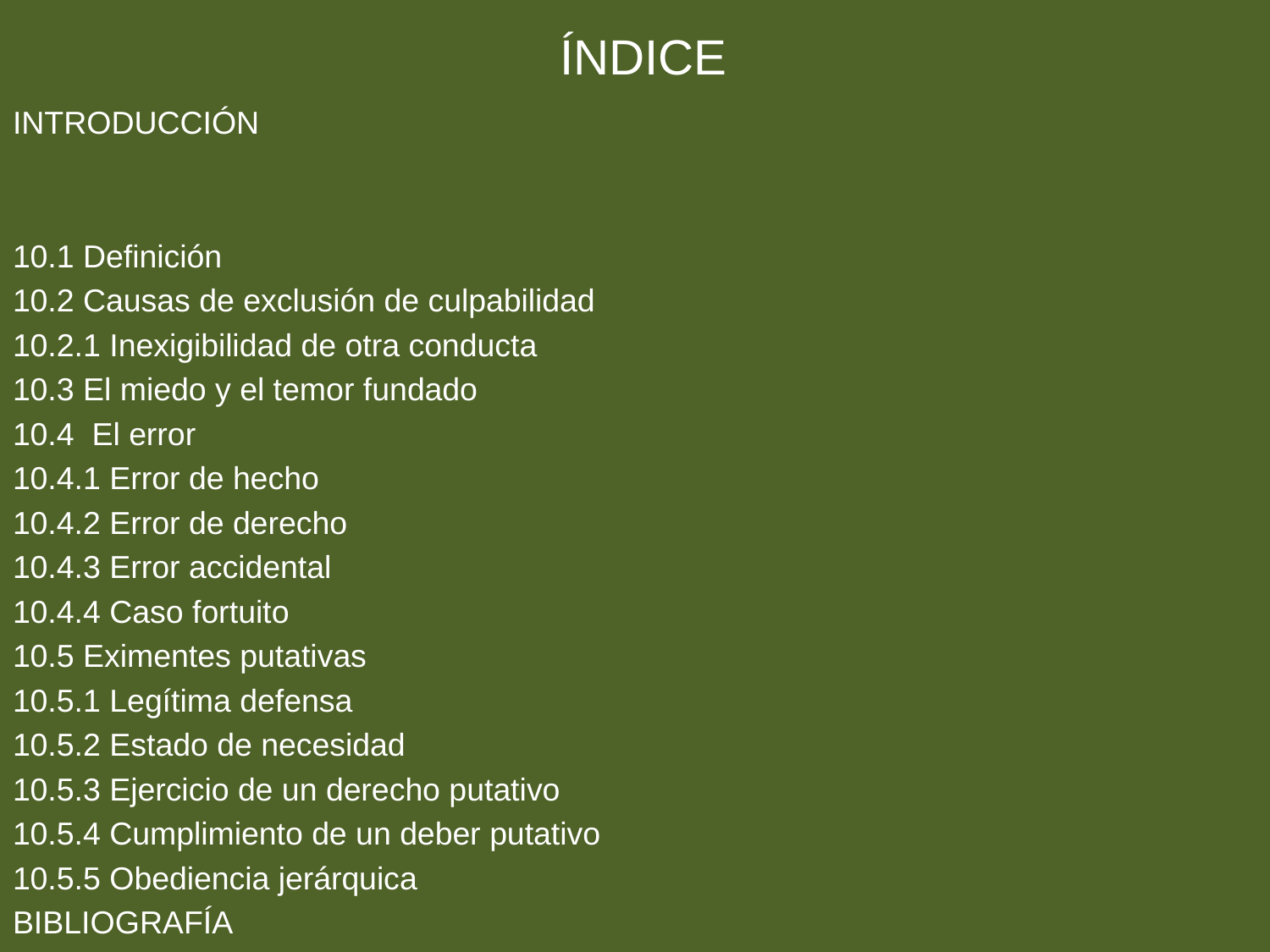

# ÍNDICE
INTRODUCCIÓN

10.1 Definición
10.2 Causas de exclusión de culpabilidad
10.2.1 Inexigibilidad de otra conducta
10.3 El miedo y el temor fundado
10.4  El error
10.4.1 Error de hecho
10.4.2 Error de derecho
10.4.3 Error accidental
10.4.4 Caso fortuito
10.5 Eximentes putativas
10.5.1 Legítima defensa
10.5.2 Estado de necesidad
10.5.3 Ejercicio de un derecho putativo
10.5.4 Cumplimiento de un deber putativo
10.5.5 Obediencia jerárquica
BIBLIOGRAFÍA